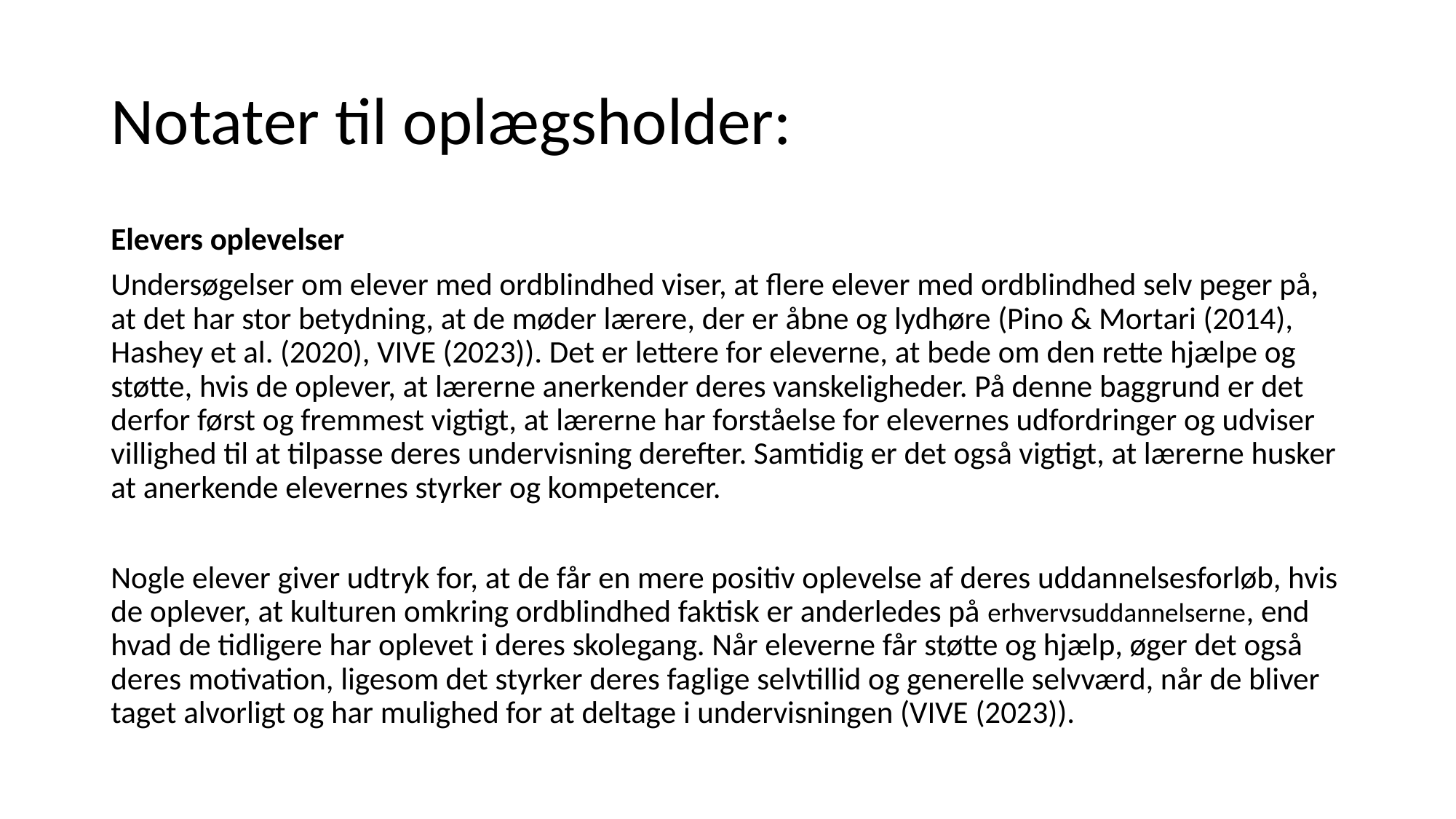

# Notater til oplægsholder:
Elevers oplevelser
Undersøgelser om elever med ordblindhed viser, at flere elever med ordblindhed selv peger på, at det har stor betydning, at de møder lærere, der er åbne og lydhøre (Pino & Mortari (2014), Hashey et al. (2020), VIVE (2023)). Det er lettere for eleverne, at bede om den rette hjælpe og støtte, hvis de oplever, at lærerne anerkender deres vanskeligheder. På denne baggrund er det derfor først og fremmest vigtigt, at lærerne har forståelse for elevernes udfordringer og udviser villighed til at tilpasse deres undervisning derefter. Samtidig er det også vigtigt, at lærerne husker at anerkende elevernes styrker og kompetencer.

Nogle elever giver udtryk for, at de får en mere positiv oplevelse af deres uddannelsesforløb, hvis de oplever, at kulturen omkring ordblindhed faktisk er anderledes på erhvervsuddannelserne, end hvad de tidligere har oplevet i deres skolegang. Når eleverne får støtte og hjælp, øger det også deres motivation, ligesom det styrker deres faglige selvtillid og generelle selvværd, når de bliver taget alvorligt og har mulighed for at deltage i undervisningen (VIVE (2023)).